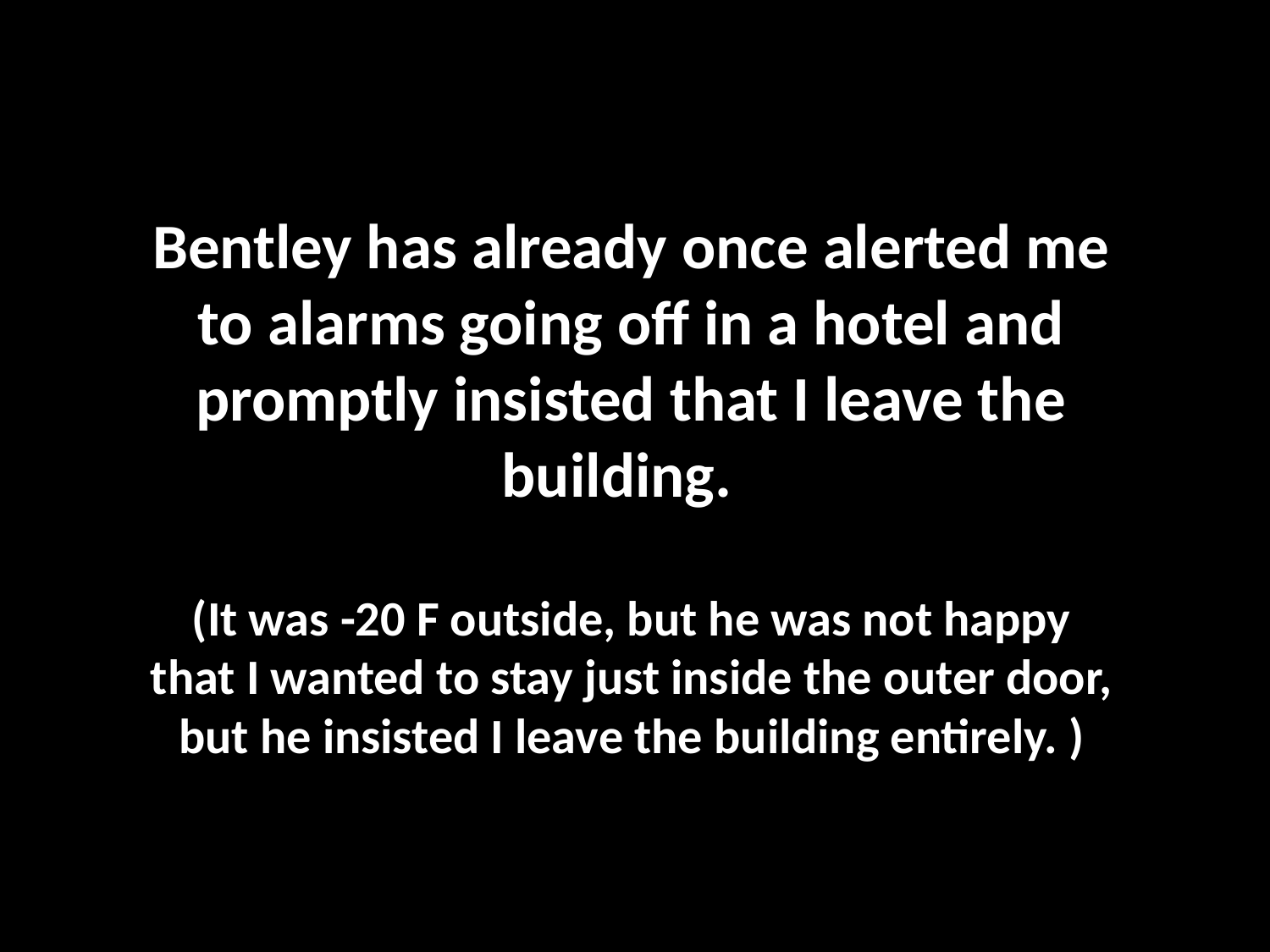

Bentley has already once alerted me to alarms going off in a hotel and promptly insisted that I leave the building.

(It was -20 F outside, but he was not happy that I wanted to stay just inside the outer door, but he insisted I leave the building entirely. )